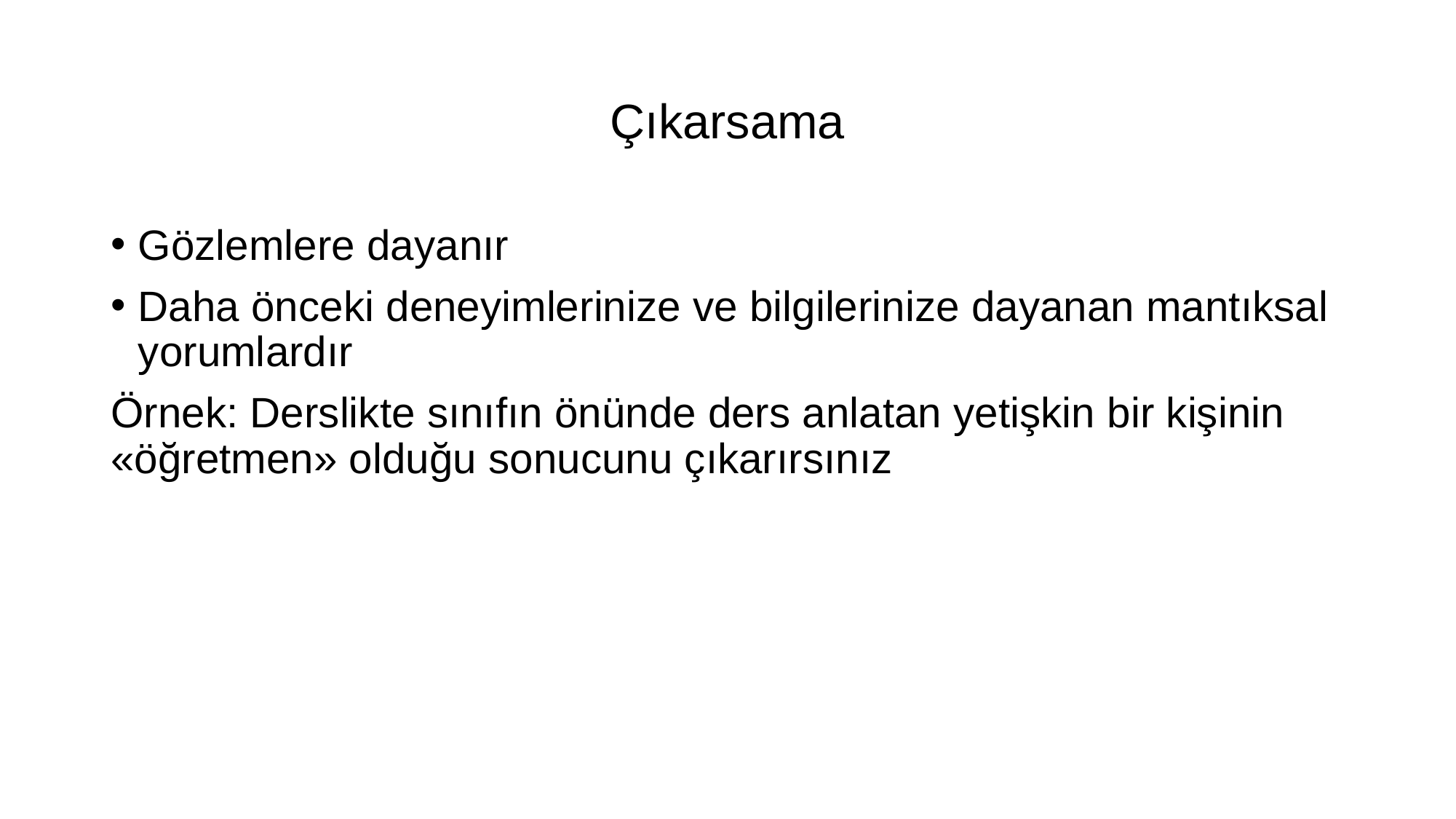

# Çıkarsama
Gözlemlere dayanır
Daha önceki deneyimlerinize ve bilgilerinize dayanan mantıksal yorumlardır
Örnek: Derslikte sınıfın önünde ders anlatan yetişkin bir kişinin «öğretmen» olduğu sonucunu çıkarırsınız